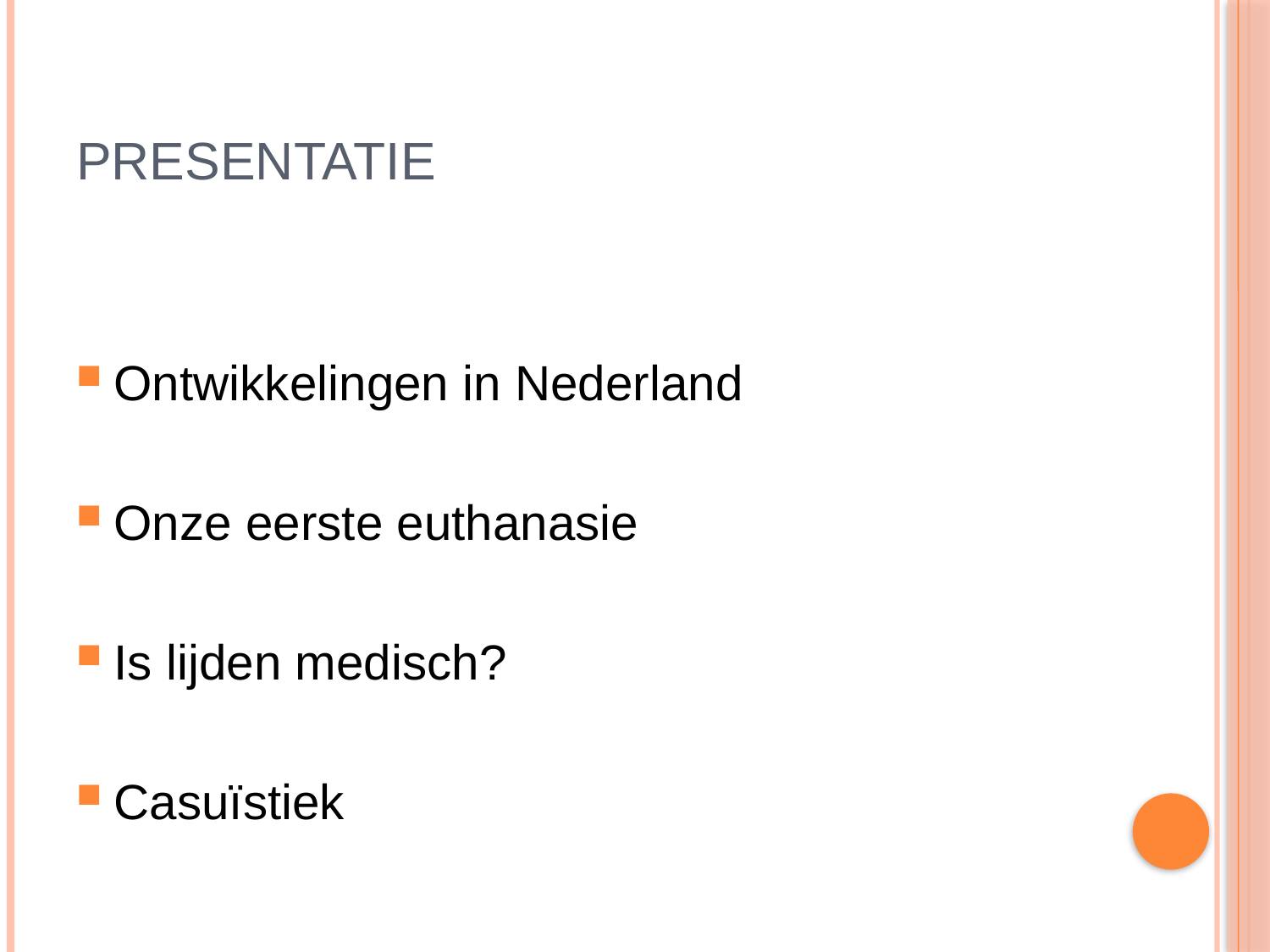

# Presentatie

Ontwikkelingen in Nederland

Onze eerste euthanasie

Is lijden medisch?

Casuïstiek